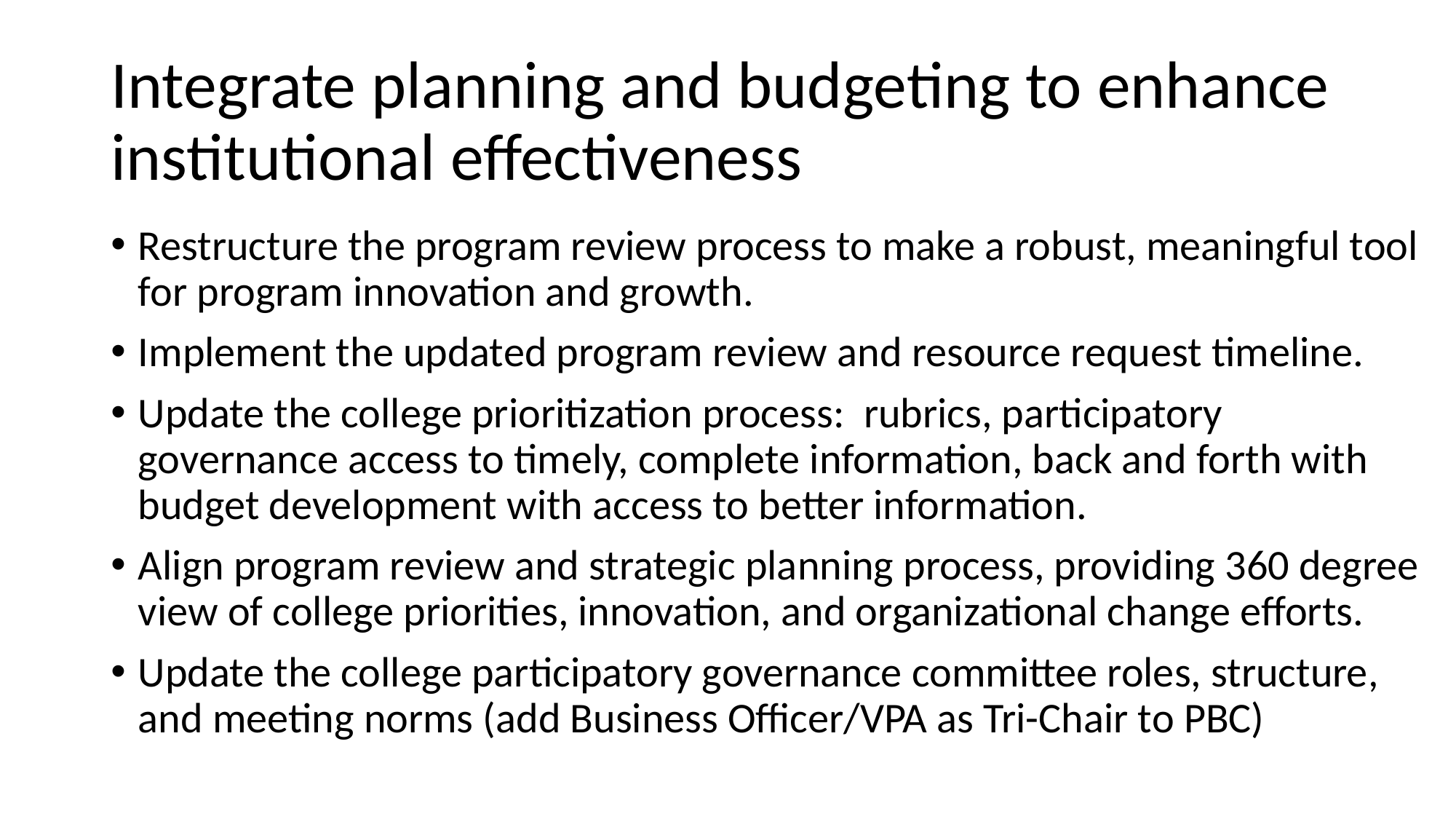

# Integrate planning and budgeting to enhance institutional effectiveness
Restructure the program review process to make a robust, meaningful tool for program innovation and growth.
Implement the updated program review and resource request timeline.
Update the college prioritization process:  rubrics, participatory governance access to timely, complete information, back and forth with budget development with access to better information.
Align program review and strategic planning process, providing 360 degree view of college priorities, innovation, and organizational change efforts.
Update the college participatory governance committee roles, structure, and meeting norms (add Business Officer/VPA as Tri-Chair to PBC)